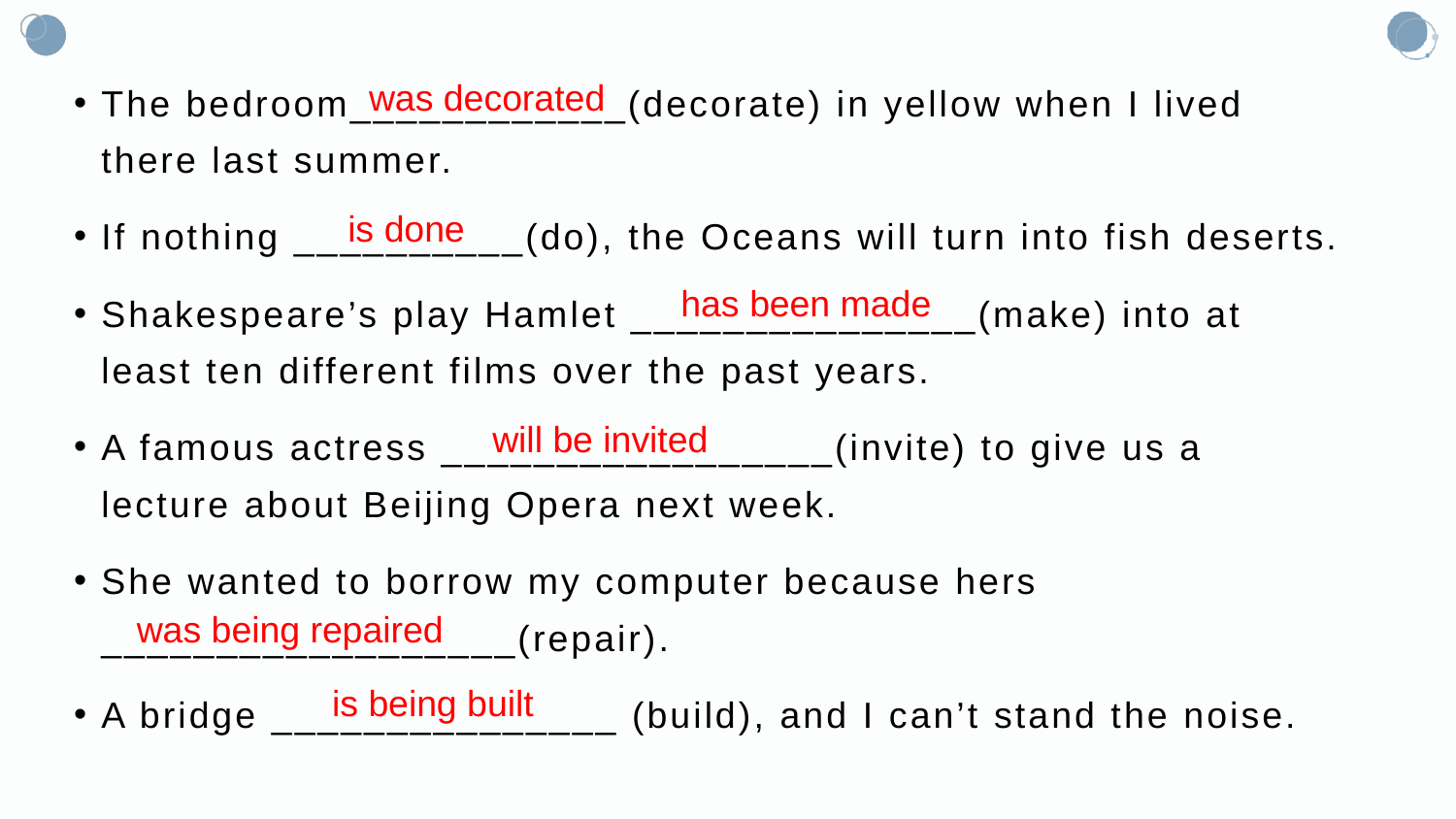

The bedroom____________(decorate) in yellow when I lived there last summer.
If nothing __________(do), the Oceans will turn into fish deserts.
Shakespeare’s play Hamlet _______________(make) into at least ten different films over the past years.
A famous actress _________________(invite) to give us a lecture about Beijing Opera next week.
She wanted to borrow my computer because hers __________________(repair).
A bridge _______________ (build), and I can’t stand the noise.

was decorated
is done
has been made
will be invited
was being repaired
is being built